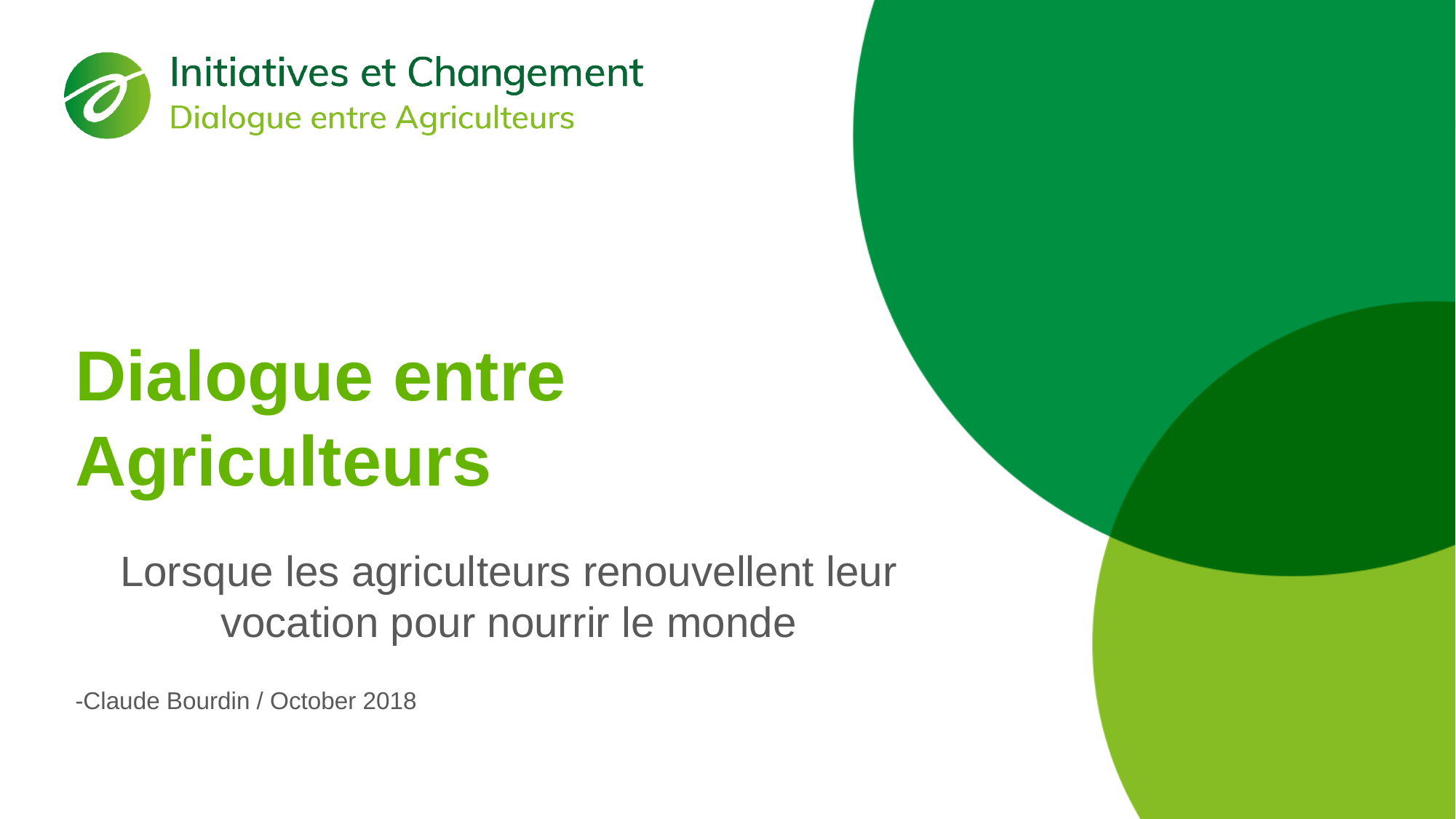

# Dialogue entre Agriculteurs
Lorsque les agriculteurs renouvellent leur vocation pour nourrir le monde

-Claude Bourdin / October 2018